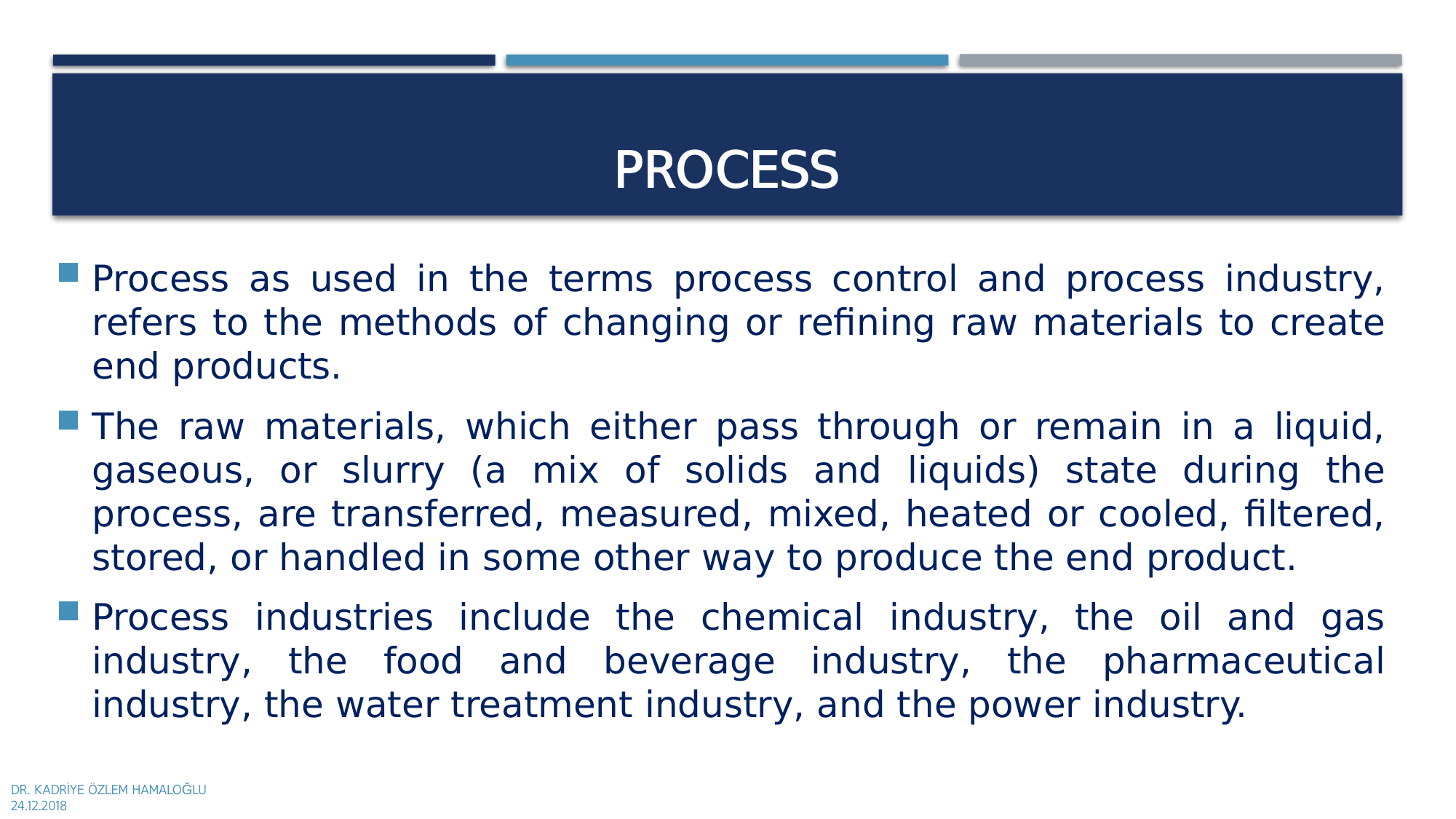

# PROCESS
Process as used in the terms process control and process industry, refers to the methods of changing or refining raw materials to create end products.
The raw materials, which either pass through or remain in a liquid, gaseous, or slurry (a mix of solids and liquids) state during the process, are transferred, measured, mixed, heated or cooled, filtered, stored, or handled in some other way to produce the end product.
Process industries include the chemical industry, the oil and gas industry, the food and beverage industry, the pharmaceutical industry, the water treatment industry, and the power industry.
DR. KADRİYE ÖZLEM HAMALOĞLU
24.12.2018